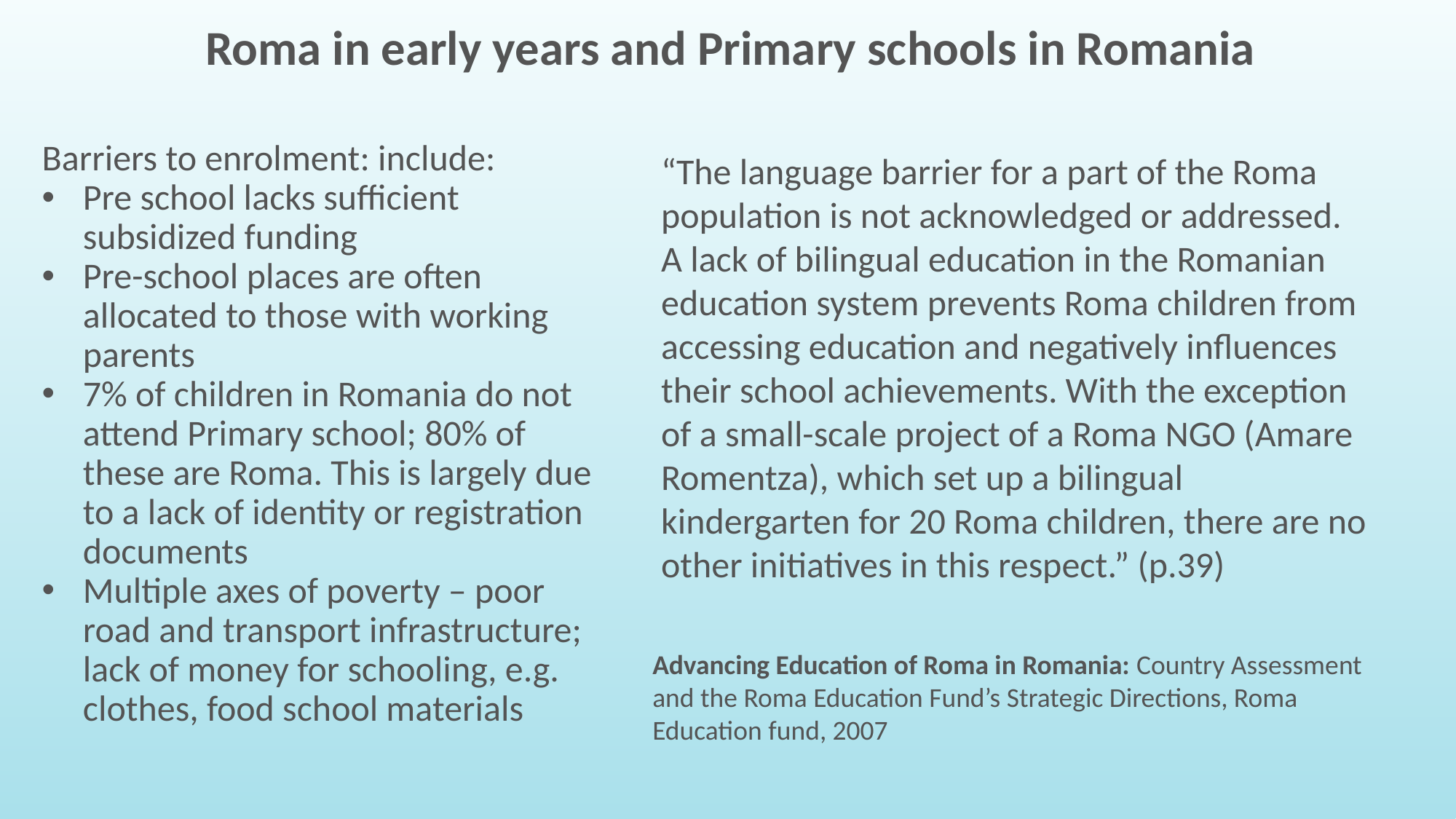

Roma in early years and Primary schools in Romania
Barriers to enrolment: include:
Pre school lacks sufficient subsidized funding
Pre-school places are often allocated to those with working parents
7% of children in Romania do not attend Primary school; 80% of these are Roma. This is largely due to a lack of identity or registration documents
Multiple axes of poverty – poor road and transport infrastructure; lack of money for schooling, e.g. clothes, food school materials
“The language barrier for a part of the Roma population is not acknowledged or addressed. A lack of bilingual education in the Romanian education system prevents Roma children from accessing education and negatively influences their school achievements. With the exception of a small-scale project of a Roma NGO (Amare Romentza), which set up a bilingual kindergarten for 20 Roma children, there are no other initiatives in this respect.” (p.39)
Advancing Education of Roma in Romania: Country Assessment
and the Roma Education Fund’s Strategic Directions, Roma Education fund, 2007